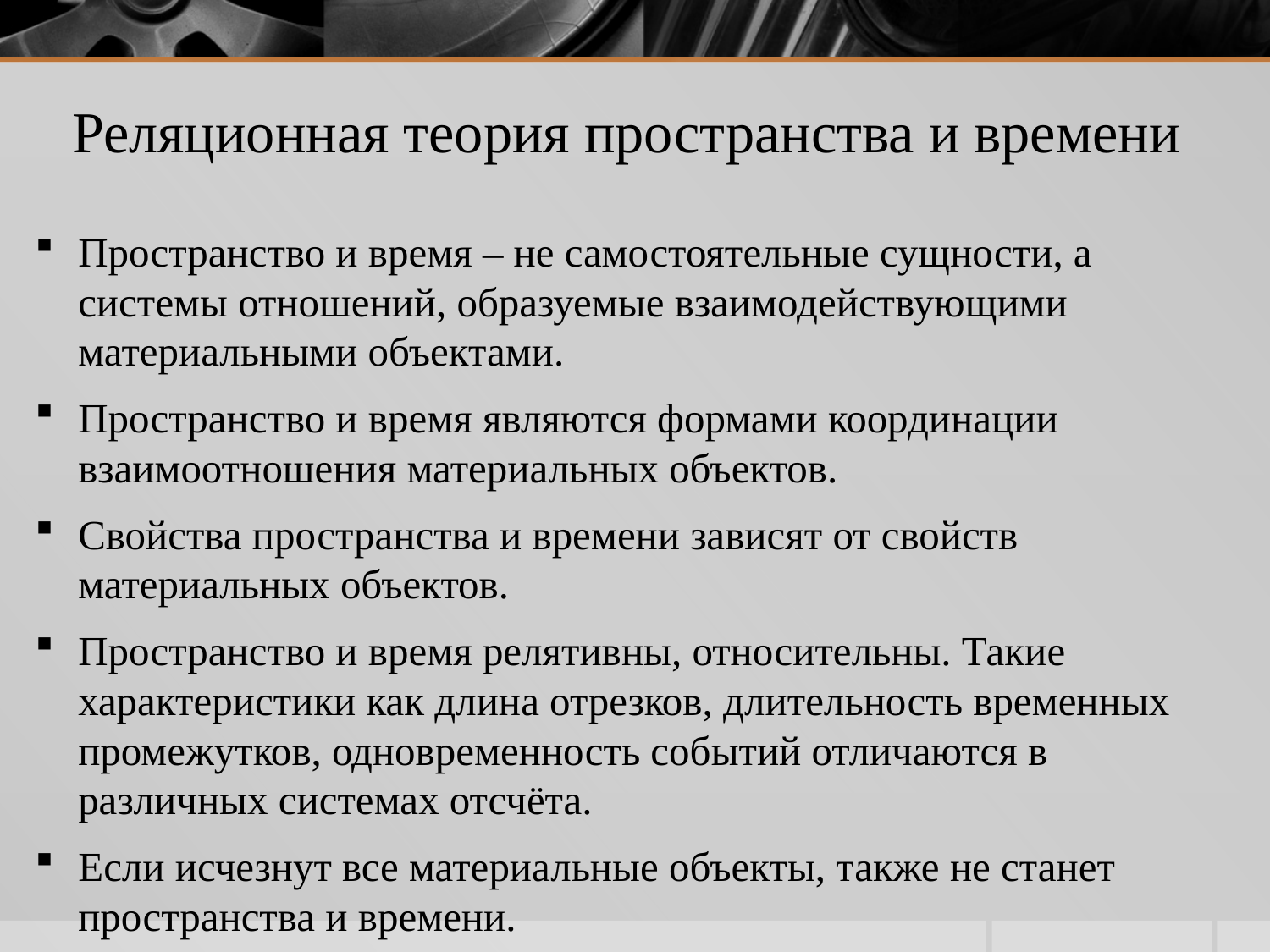

# Реляционная теория пространства и времени
Пространство и время – не самостоятельные сущности, а системы отношений, образуемые взаимодействующими материальными объектами.
Пространство и время являются формами координации взаимоотношения материальных объектов.
Свойства пространства и времени зависят от свойств материальных объектов.
Пространство и время релятивны, относительны. Такие характеристики как длина отрезков, длительность временных промежутков, одновременность событий отличаются в различных системах отсчёта.
Если исчезнут все материальные объекты, также не станет пространства и времени.